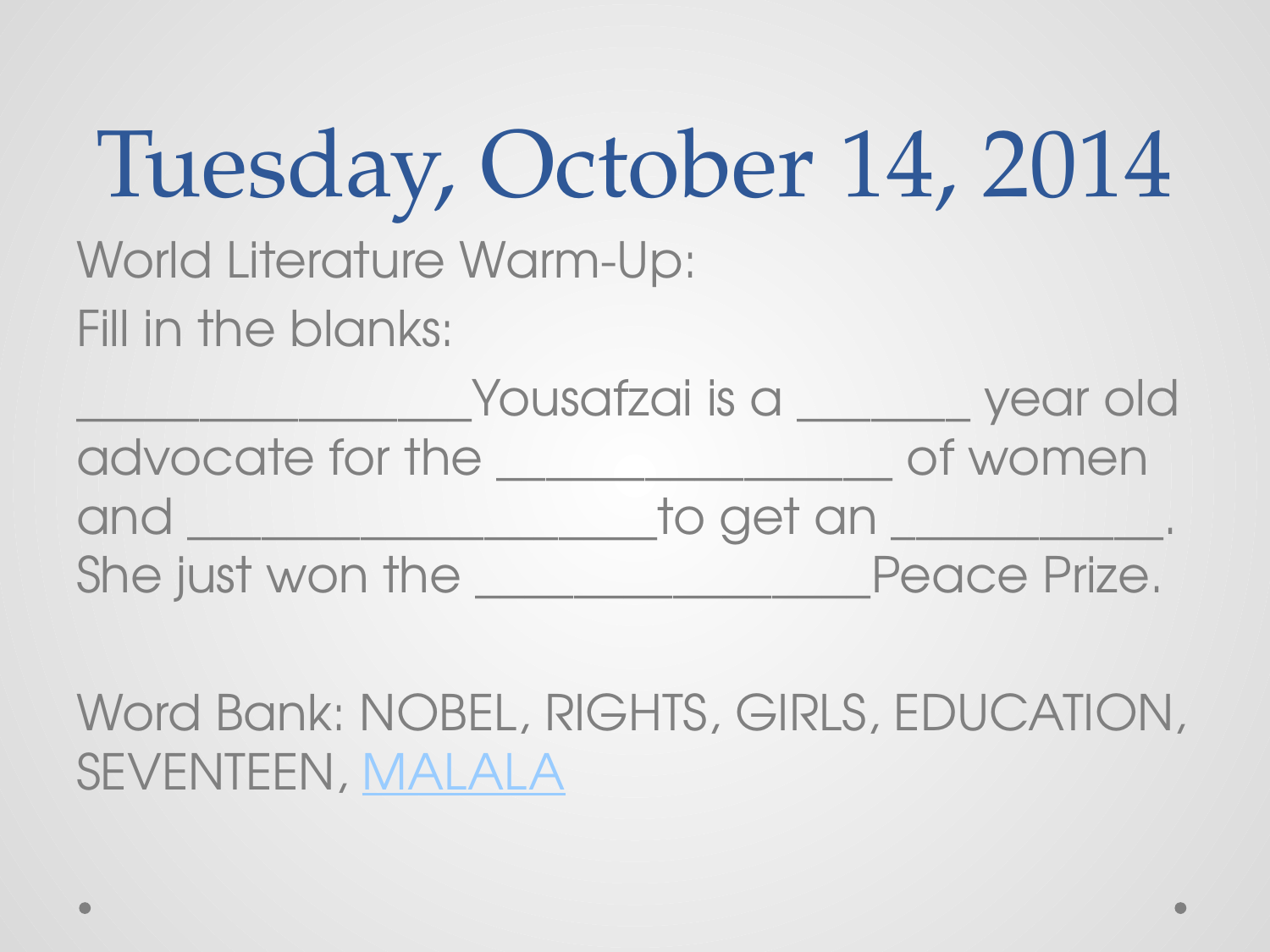

# Tuesday, October 14, 2014
World Literature Warm-Up:
Fill in the blanks:
________________Yousafzai is a _______ year old advocate for the ________________ of women and ___________________to get an ___________. She just won the ________________Peace Prize.

Word Bank: NOBEL, RIGHTS, GIRLS, EDUCATION, SEVENTEEN, MALALA